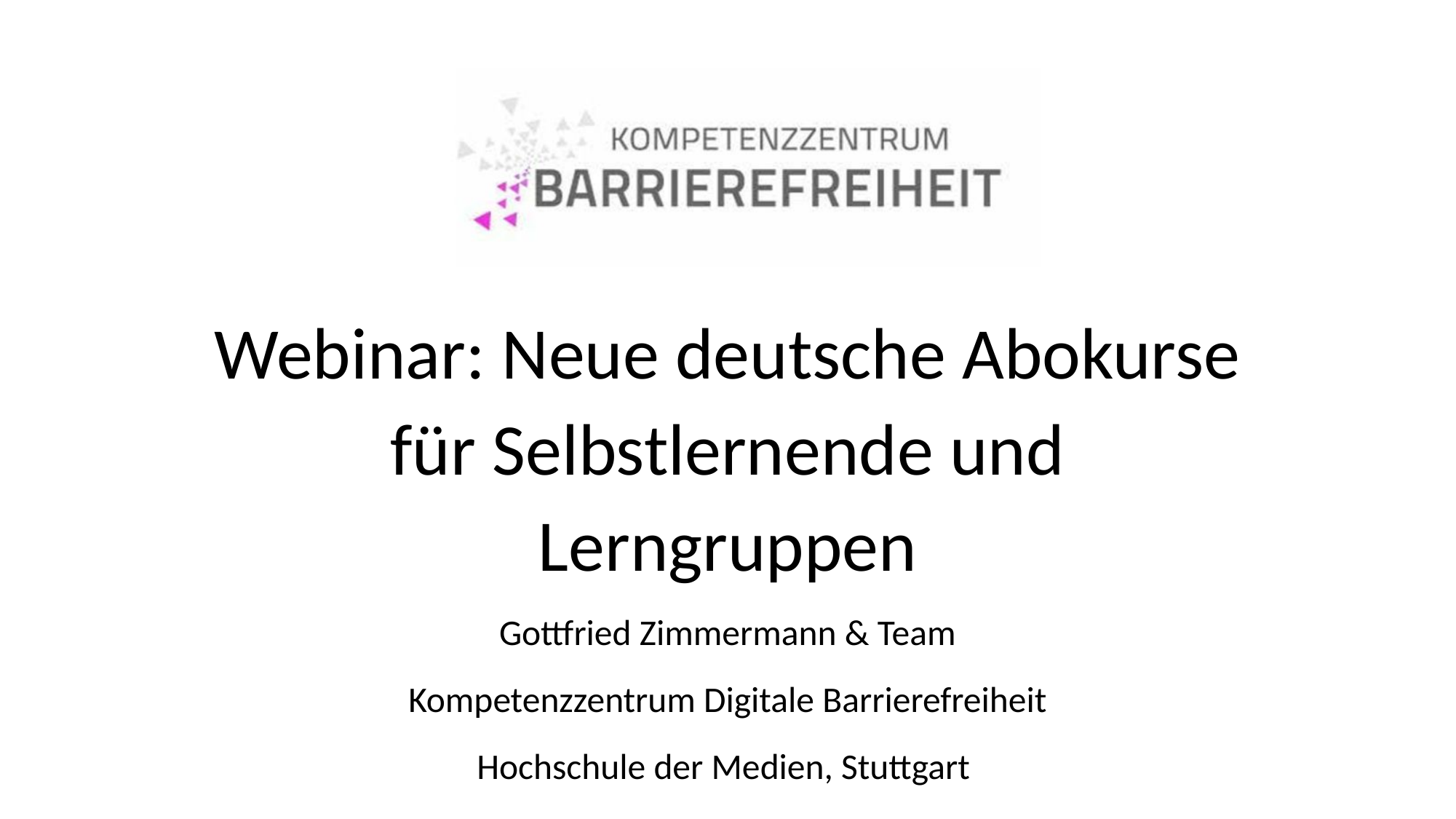

# Webinar: Neue deutsche Abokurse für Selbstlernende und Lerngruppen
Gottfried Zimmermann & Team
Kompetenzzentrum Digitale Barrierefreiheit
Hochschule der Medien, Stuttgart